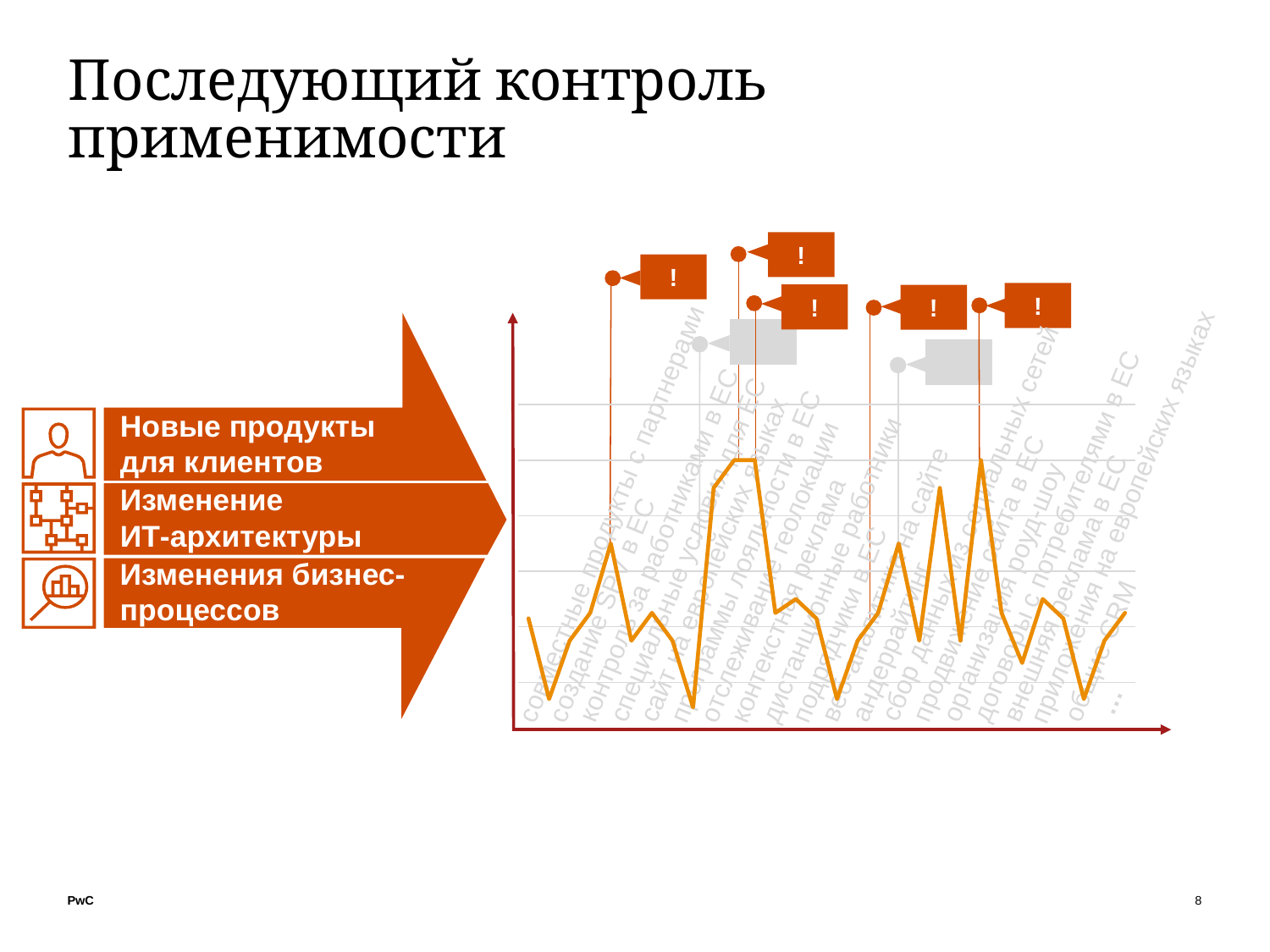

Последующий контроль применимости
!

!
!

!

!

Новые продукты   для клиентов

Изменение               ИТ-архитектуры

Изменения бизнес-процессов

### Chart

| Category | Series 1 |
|---|---|
| C.1 | 4.3 |
| C.2 | 1.4 |
| C.3 | 3.5 |
| C.4 | 4.5 |
| C.5 | 7.0 |
| C.6 | 3.5 |
| C.7 | 4.5 |
| C.8 | 3.5 |
| C.9 | 1.1 |
| C.10 | 9.0 |
| C.11 | 10.0 |
| C.12 | 10.0 |
| C.13 | 4.5 |
| C.14 | 5.0 |
| C.15 | 4.3 |
| C.16 | 1.4 |
| C.17 | 3.5 |
| C.18 | 4.5 |
| C.19 | 7.0 |
| C.20 | 3.5 |
| C.21 | 9.0 |
| C.22 | 3.5 |
| C.23 | 10.0 |
| C.24 | 4.5 |
| C.25 | 2.7 |
| C.26 | 5.0 |
| C.27 | 4.3 |
| C.28 | 1.4 |
| C.29 | 3.5 |
| C.30 | 4.5 |
совместные продукты с партнерами
приложения на европейских языках

сайт на европейских языках
сбор данных из социальных сетей

договоры с потребителями в ЕС

веб-аналитика на сайте
контроль за работниками в ЕС

организация роуд-шоу

 …

андеррайтинг

продвижение сайта в ЕС

отслеживание геолокации

подрядчики в ЕС

создание SPV в ЕС

специальные условия для ЕС

программы лояльности в ЕС

внешняя реклама в ЕС

контекстная реклама

дистанционные работники

общие CRM